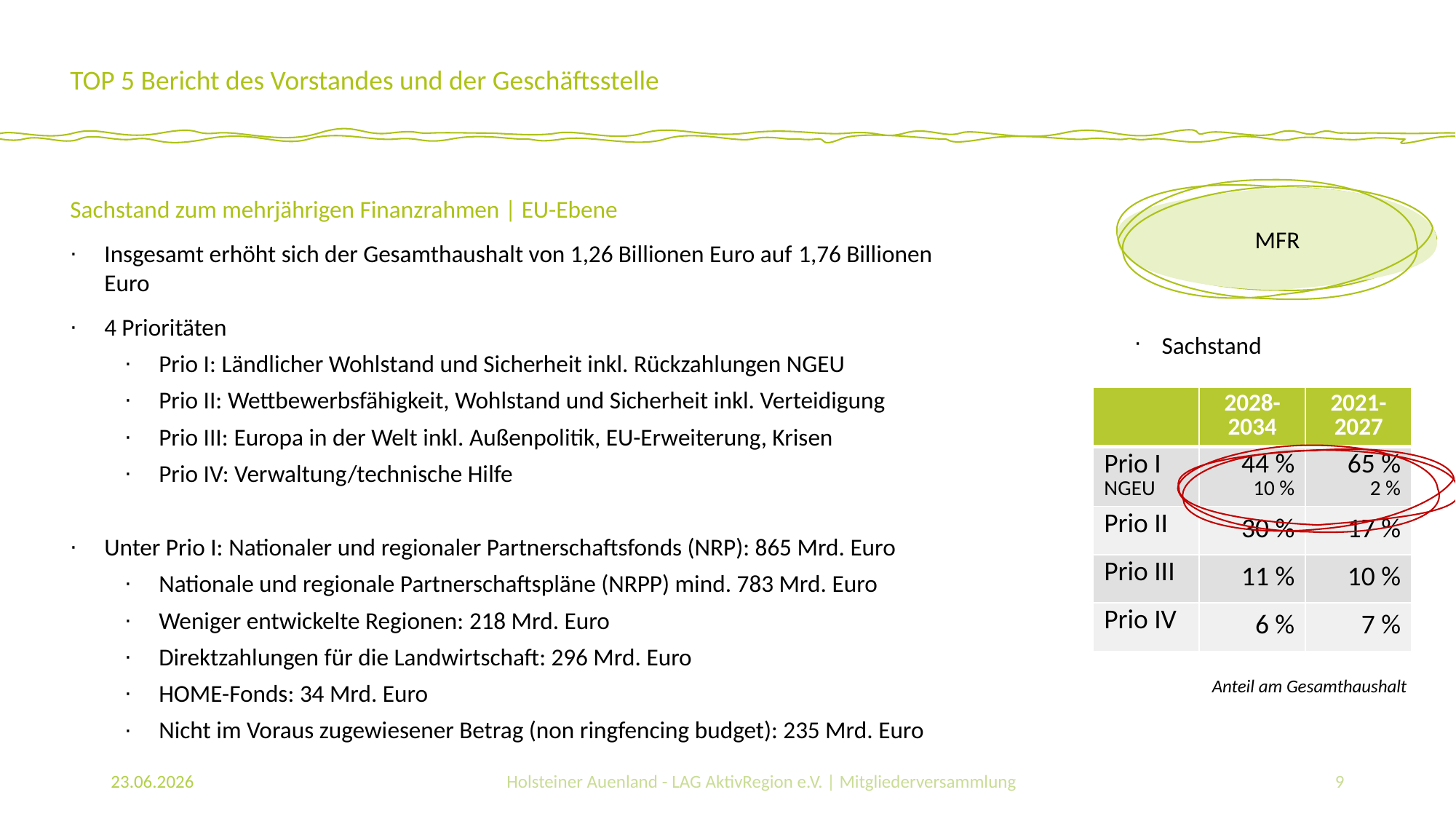

# TOP 5 Bericht des Vorstandes und der Geschäftsstelle

Sachstand zum mehrjährigen Finanzrahmen | EU-Ebene
Insgesamt erhöht sich der Gesamthaushalt von 1,26 Billionen Euro auf 1,76 Billionen Euro
4 Prioritäten
Prio I: Ländlicher Wohlstand und Sicherheit inkl. Rückzahlungen NGEU
Prio II: Wettbewerbsfähigkeit, Wohlstand und Sicherheit inkl. Verteidigung
Prio III: Europa in der Welt inkl. Außenpolitik, EU-Erweiterung, Krisen
Prio IV: Verwaltung/technische Hilfe

Unter Prio I: Nationaler und regionaler Partnerschaftsfonds (NRP): 865 Mrd. Euro
Nationale und regionale Partnerschaftspläne (NRPP) mind. 783 Mrd. Euro
Weniger entwickelte Regionen: 218 Mrd. Euro
Direktzahlungen für die Landwirtschaft: 296 Mrd. Euro
HOME-Fonds: 34 Mrd. Euro
Nicht im Voraus zugewiesener Betrag (non ringfencing budget): 235 Mrd. Euro

MFR
Sachstand

|  | 2028-2034 | 2021-2027 |
| --- | --- | --- |
| Prio I NGEU | 44 % 10 % | 65 % 2 % |
| Prio II | 30 % | 17 % |
| Prio III | 11 % | 10 % |
| Prio IV | 6 % | 7 % |

Anteil am Gesamthaushalt
23.06.2026
Holsteiner Auenland - LAG AktivRegion e.V. | Mitgliederversammlung
9